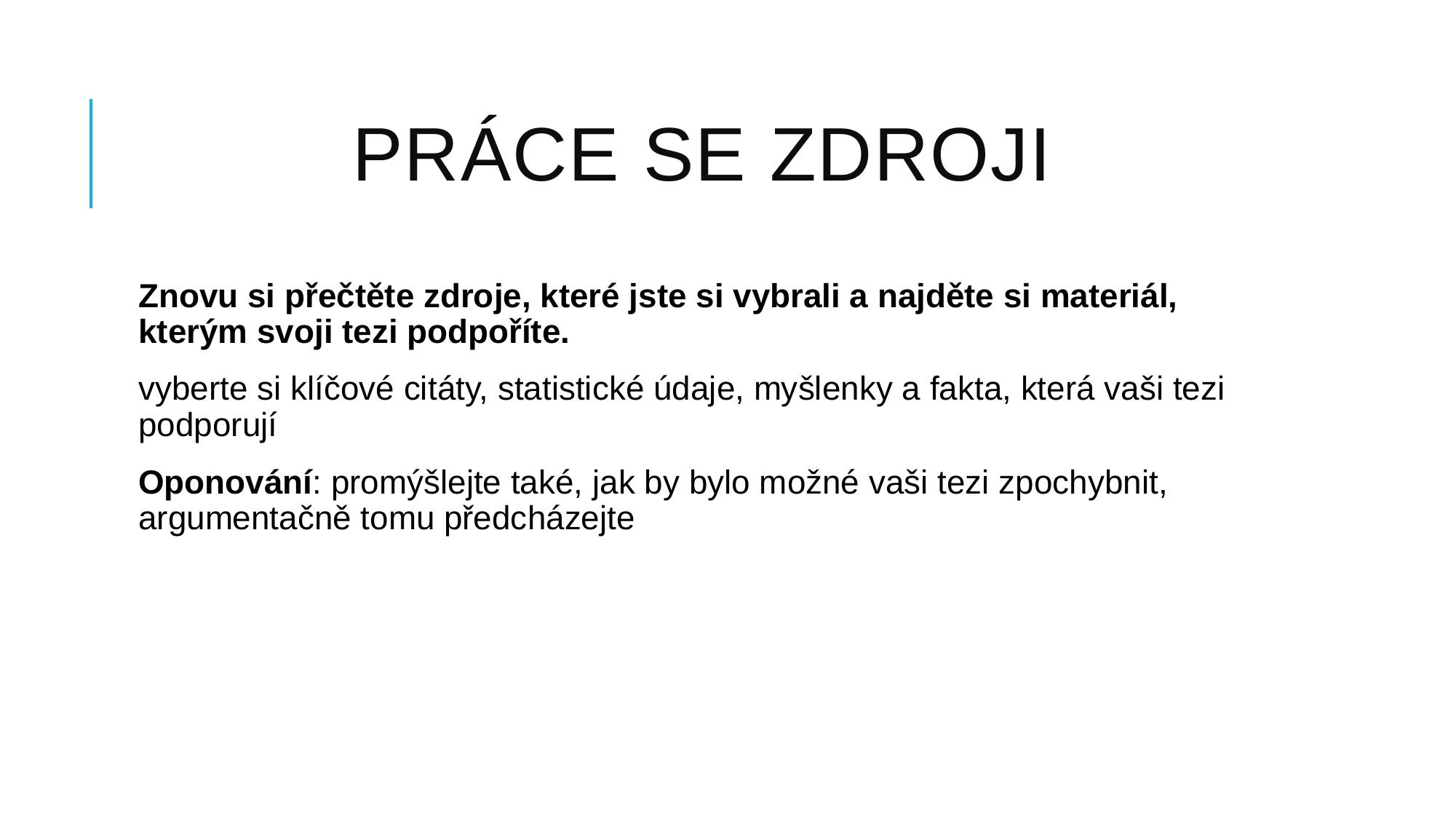

# PRÁCE SE ZDROJI
Znovu si přečtěte zdroje, které jste si vybrali a najděte si materiál, kterým svoji tezi podpoříte.
vyberte si klíčové citáty, statistické údaje, myšlenky a fakta, která vaši tezi podporují
Oponování: promýšlejte také, jak by bylo možné vaši tezi zpochybnit, argumentačně tomu předcházejte